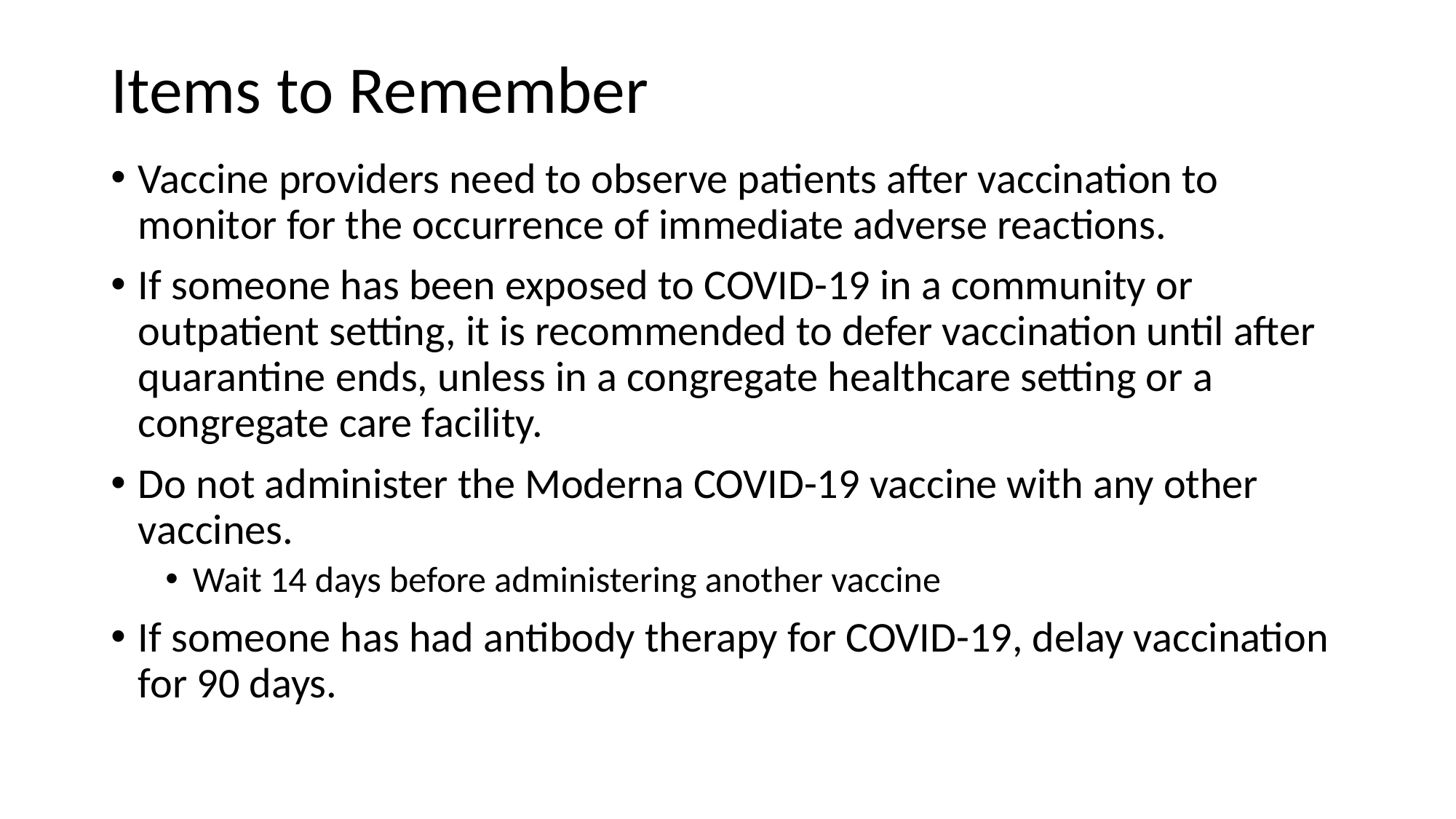

# Items to Remember
Vaccine providers need to observe patients after vaccination to monitor for the occurrence of immediate adverse reactions.
If someone has been exposed to COVID-19 in a community or outpatient setting, it is recommended to defer vaccination until after quarantine ends, unless in a congregate healthcare setting or a congregate care facility.
Do not administer the Moderna COVID-19 vaccine with any other vaccines.
Wait 14 days before administering another vaccine
If someone has had antibody therapy for COVID-19, delay vaccination for 90 days.